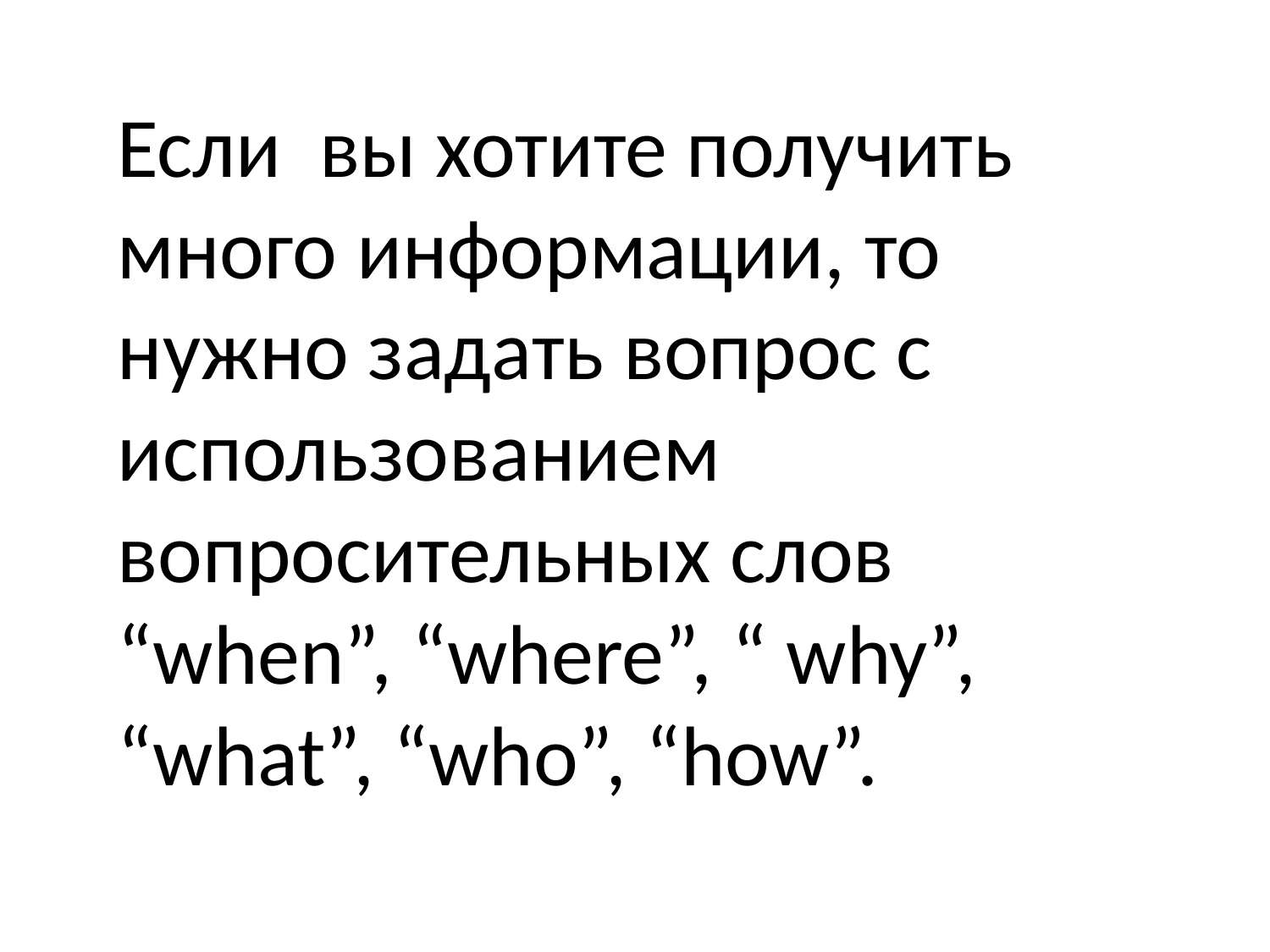

Если  вы хотите получить много информации, то нужно задать вопрос с  использованием вопросительных слов “when”, “where”, “ why”, “what”, “who”, “how”.